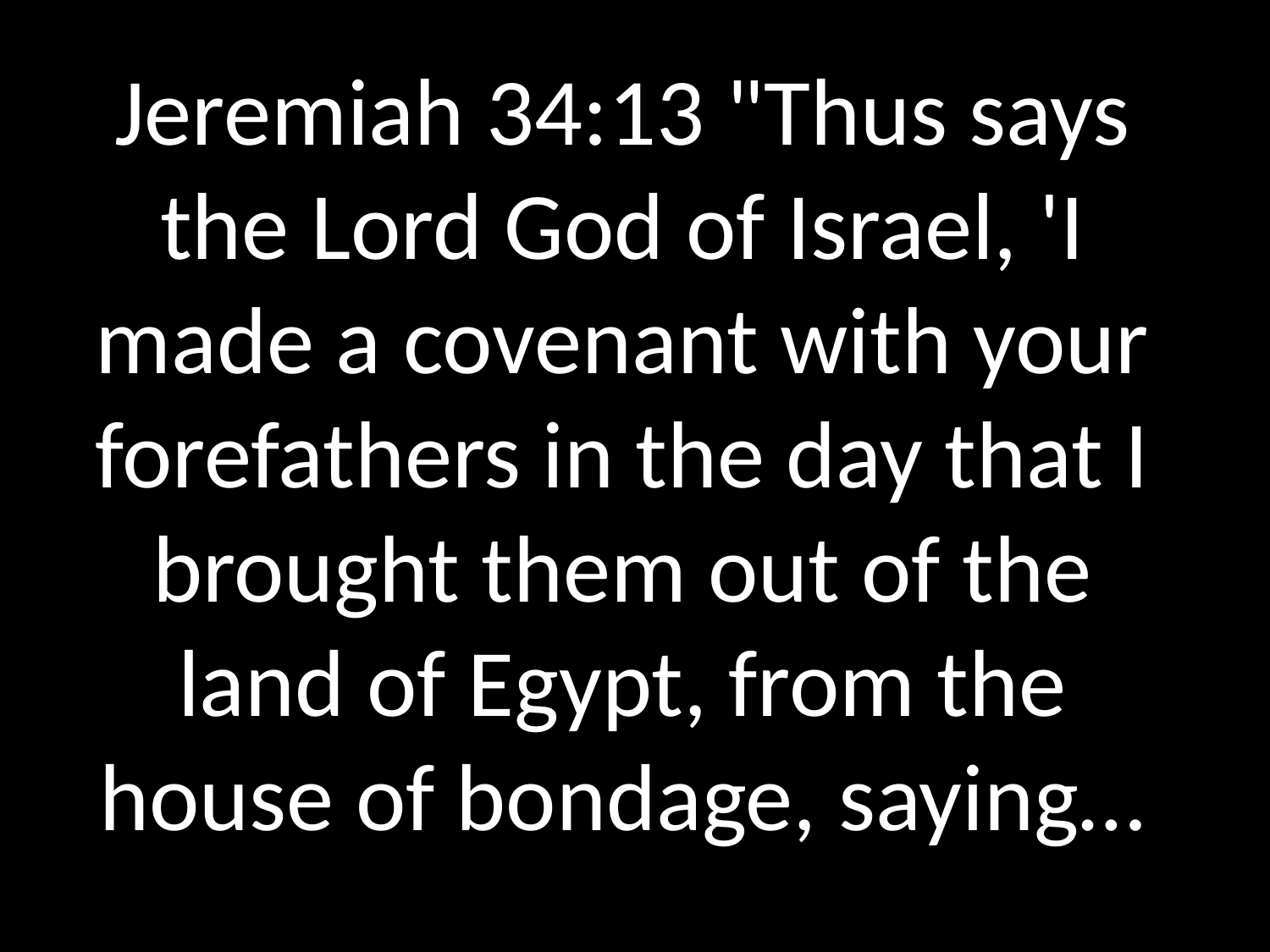

# Jeremiah 34:13 "Thus says the Lord God of Israel, 'I made a covenant with your forefathers in the day that I brought them out of the land of Egypt, from the house of bondage, saying…
GOD
GOD